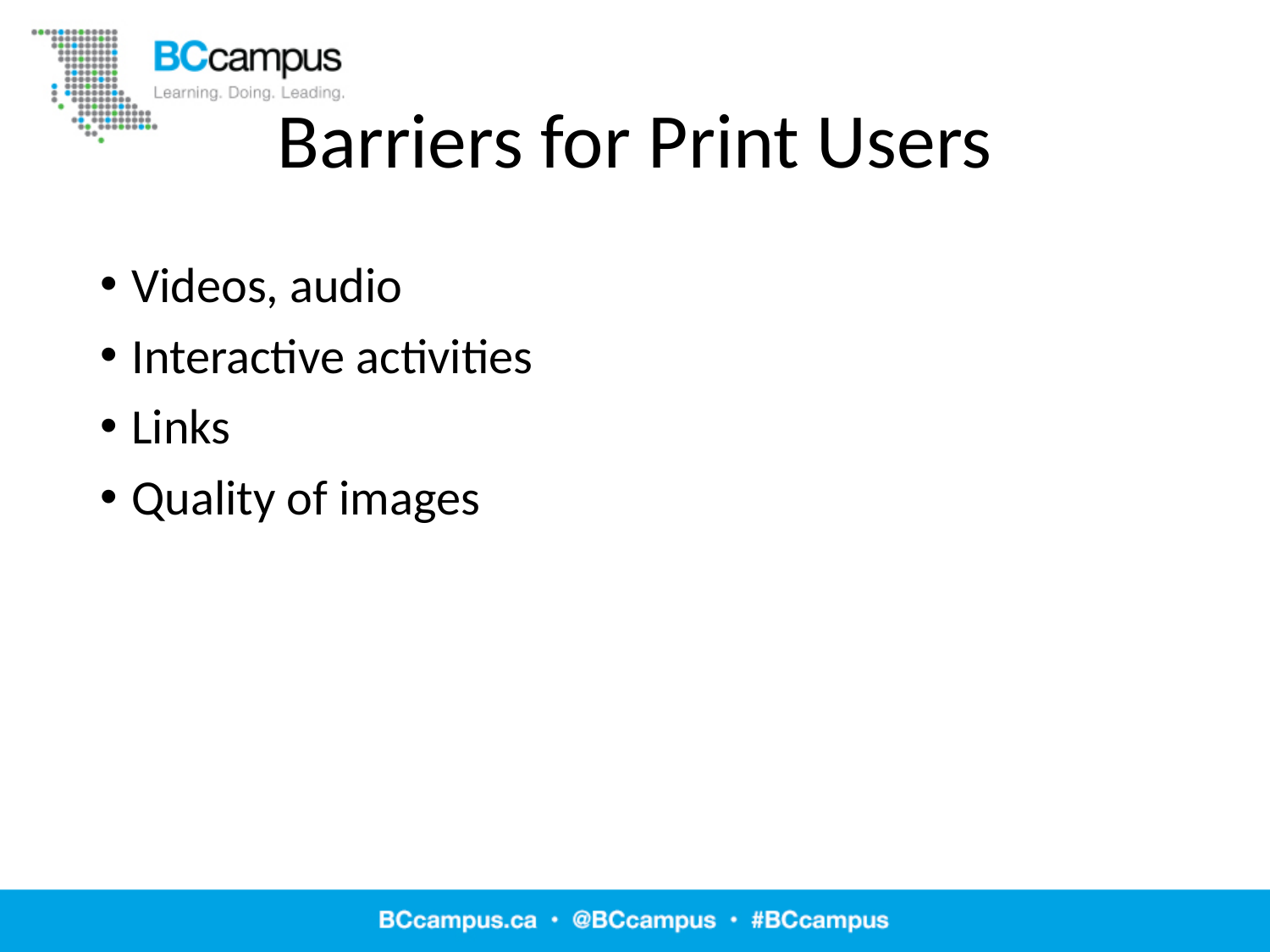

# Barriers for Print Users
Videos, audio
Interactive activities
Links
Quality of images